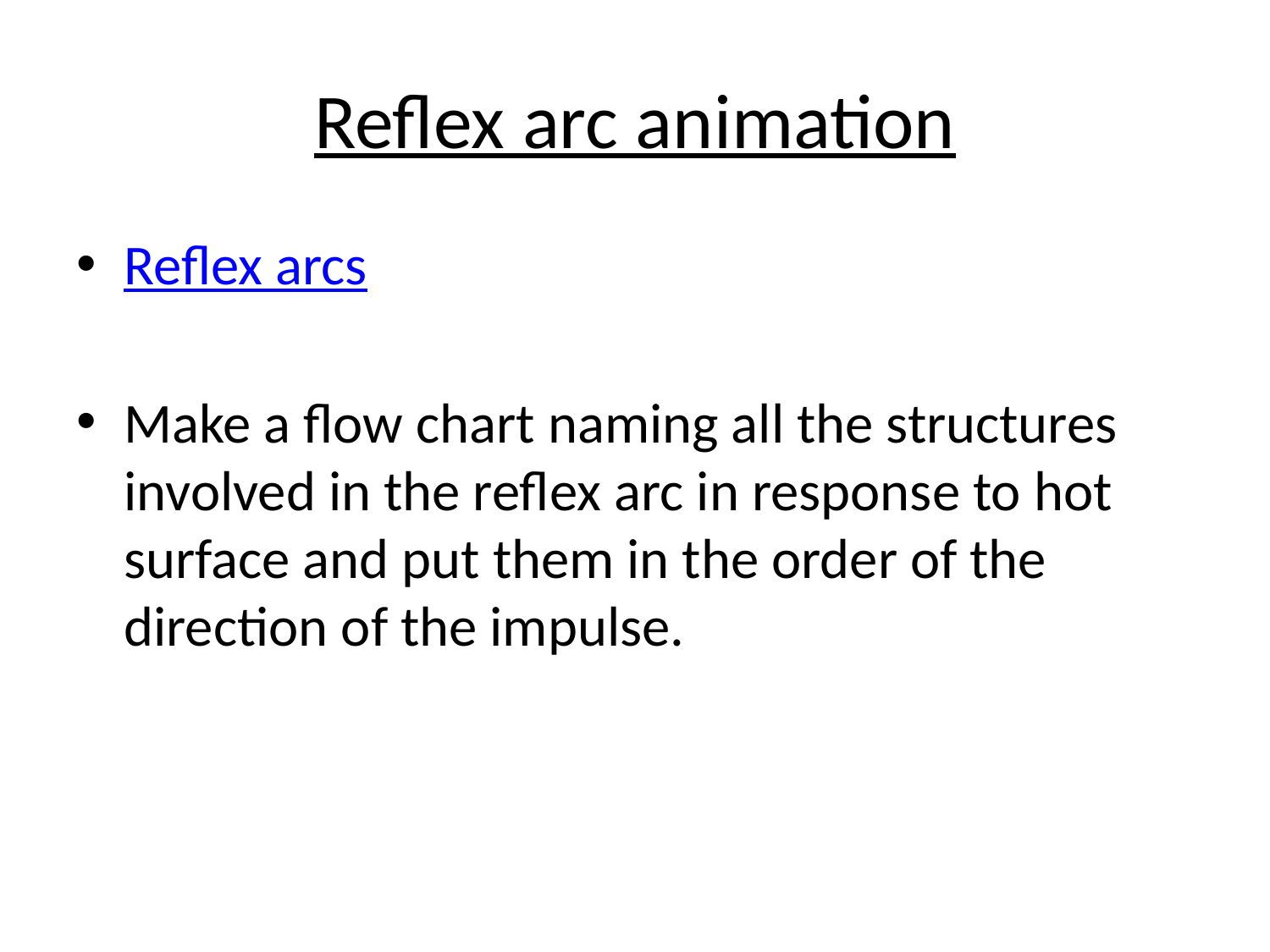

# Reflex arc animation
Reflex arcs

Make a flow chart naming all the structures involved in the reflex arc in response to hot surface and put them in the order of the direction of the impulse.